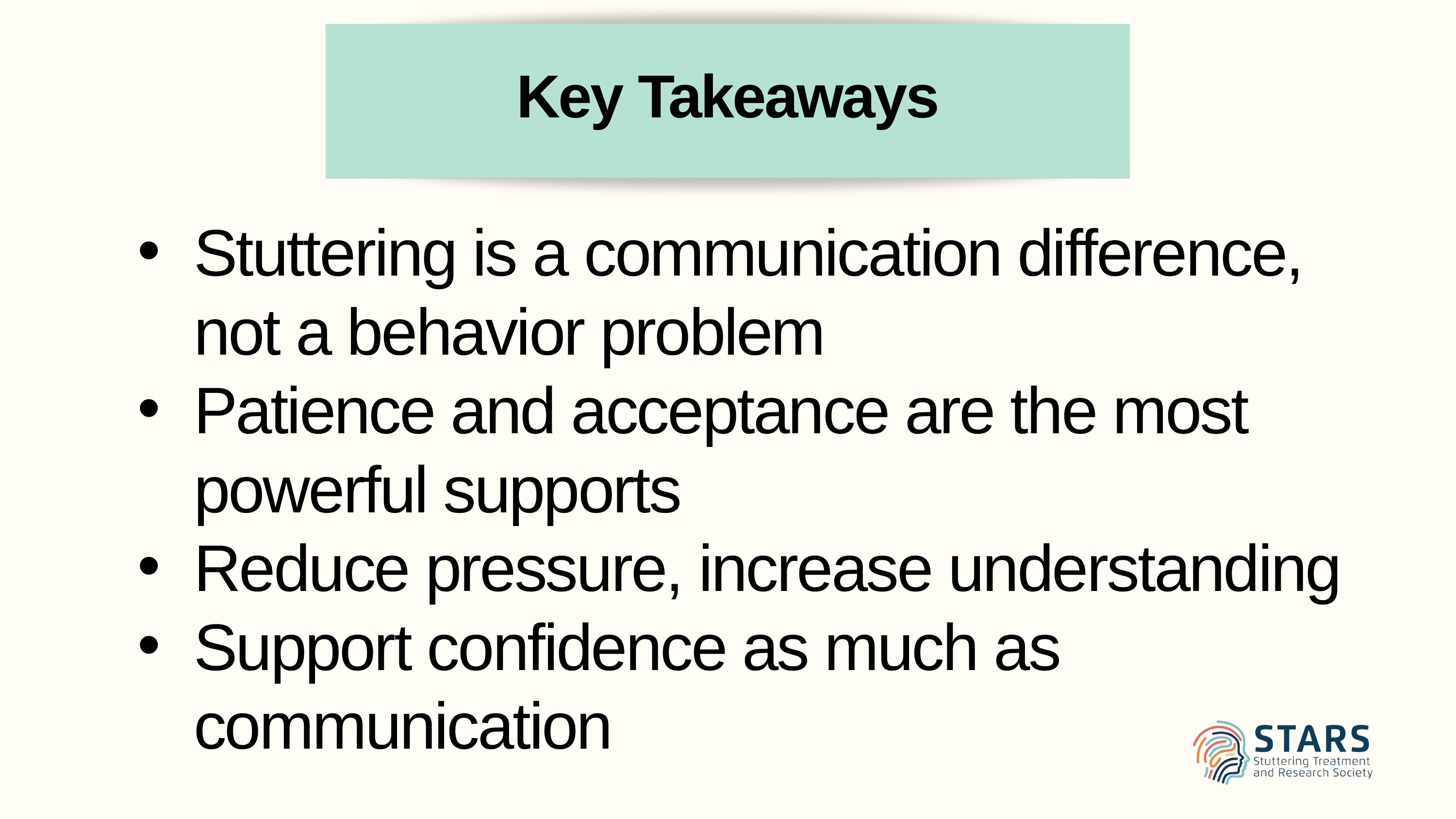

Key Takeaways
Stuttering is a communication difference, not a behavior problem
Patience and acceptance are the most powerful supports
Reduce pressure, increase understanding
Support confidence as much as communication